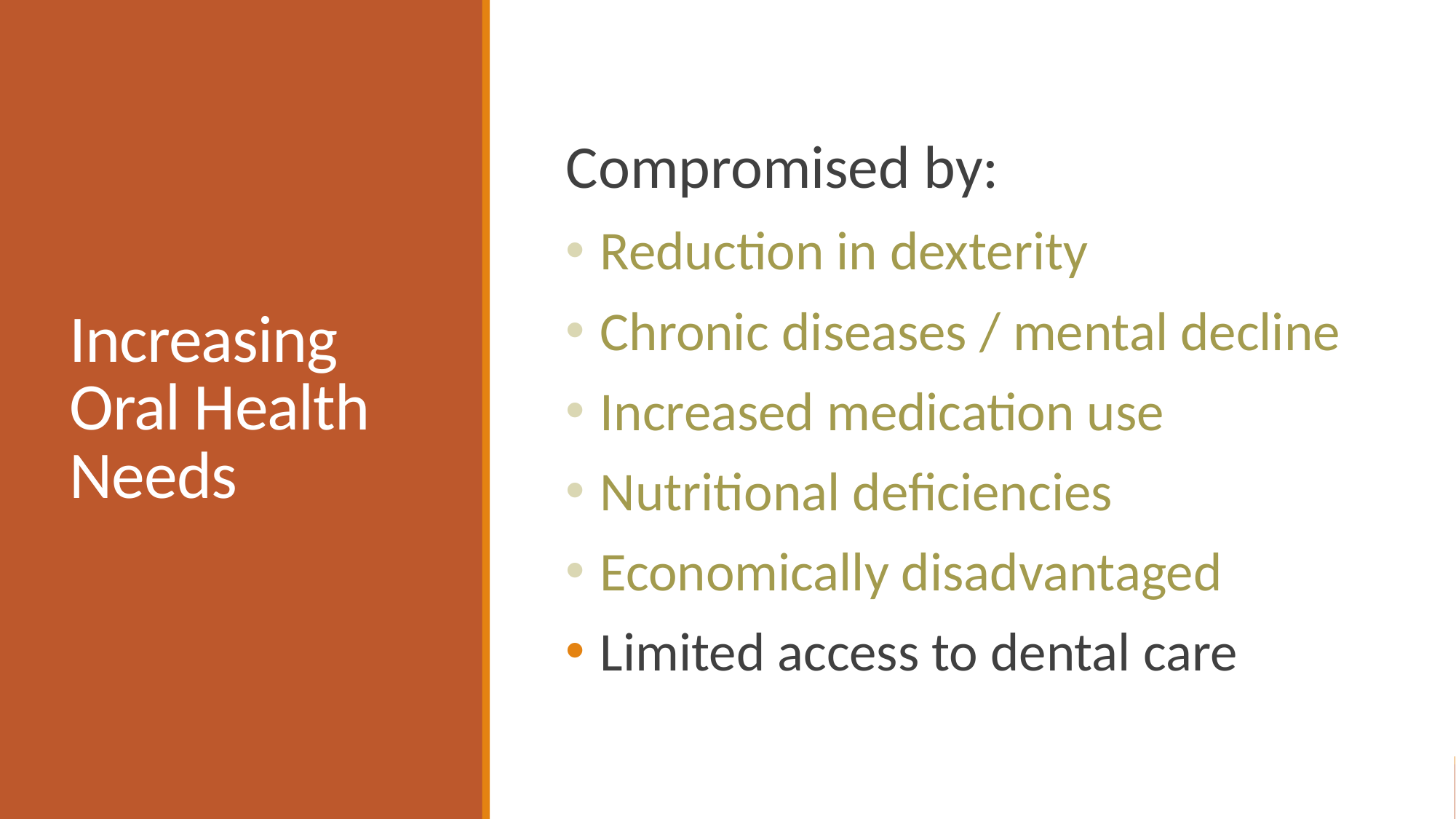

# Increasing Oral Health Needs
Compromised by:
Reduction in dexterity
Chronic diseases / mental decline
Increased medication use
Nutritional deficiencies
Economically disadvantaged
Limited access to dental care